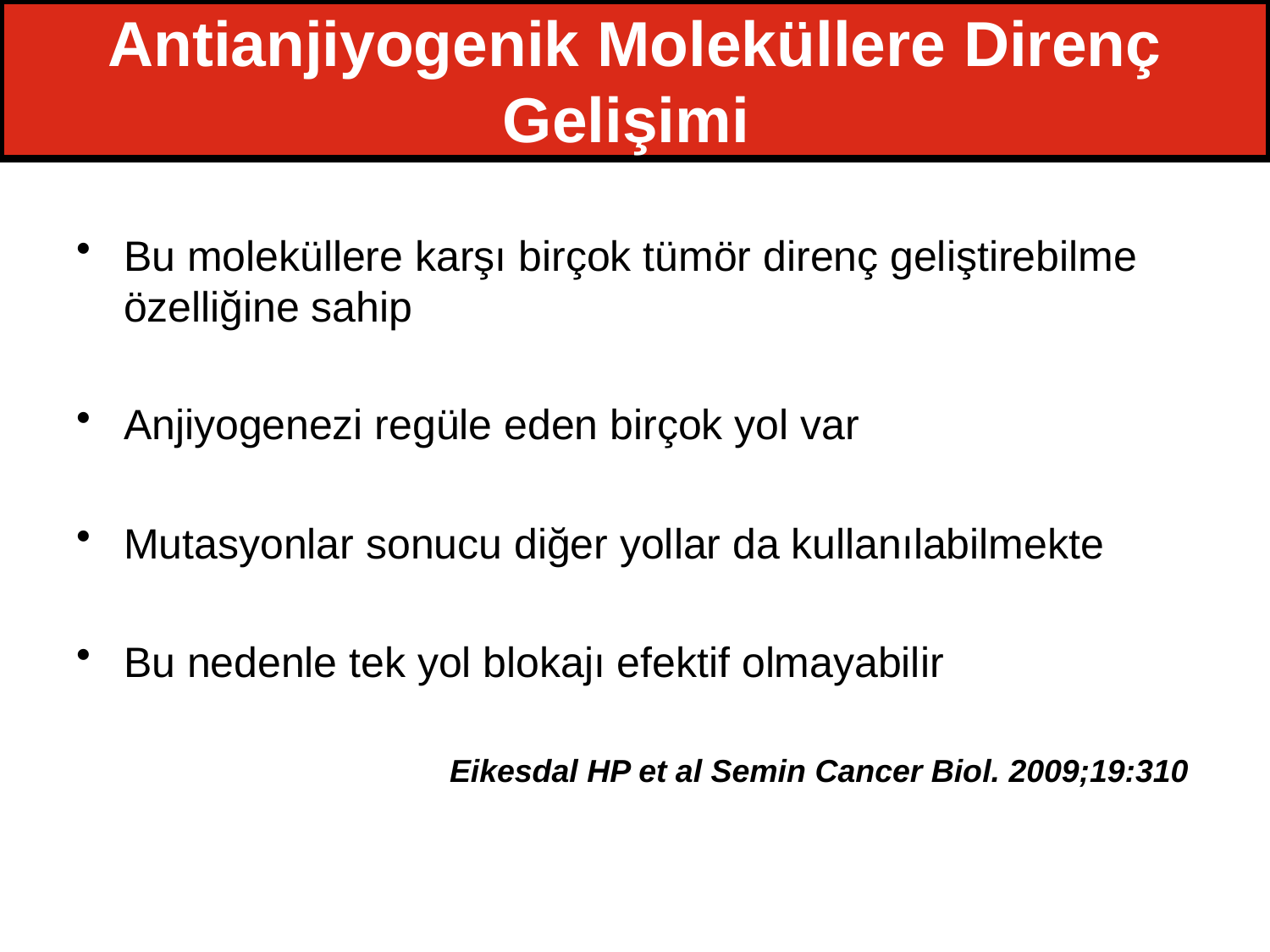

# Antianjiyogenik Moleküllere Direnç Gelişimi
Bu moleküllere karşı birçok tümör direnç geliştirebilme özelliğine sahip

Anjiyogenezi regüle eden birçok yol var

Mutasyonlar sonucu diğer yollar da kullanılabilmekte

Bu nedenle tek yol blokajı efektif olmayabilir

                                          Eikesdal HP et al Semin Cancer Biol. 2009;19:310